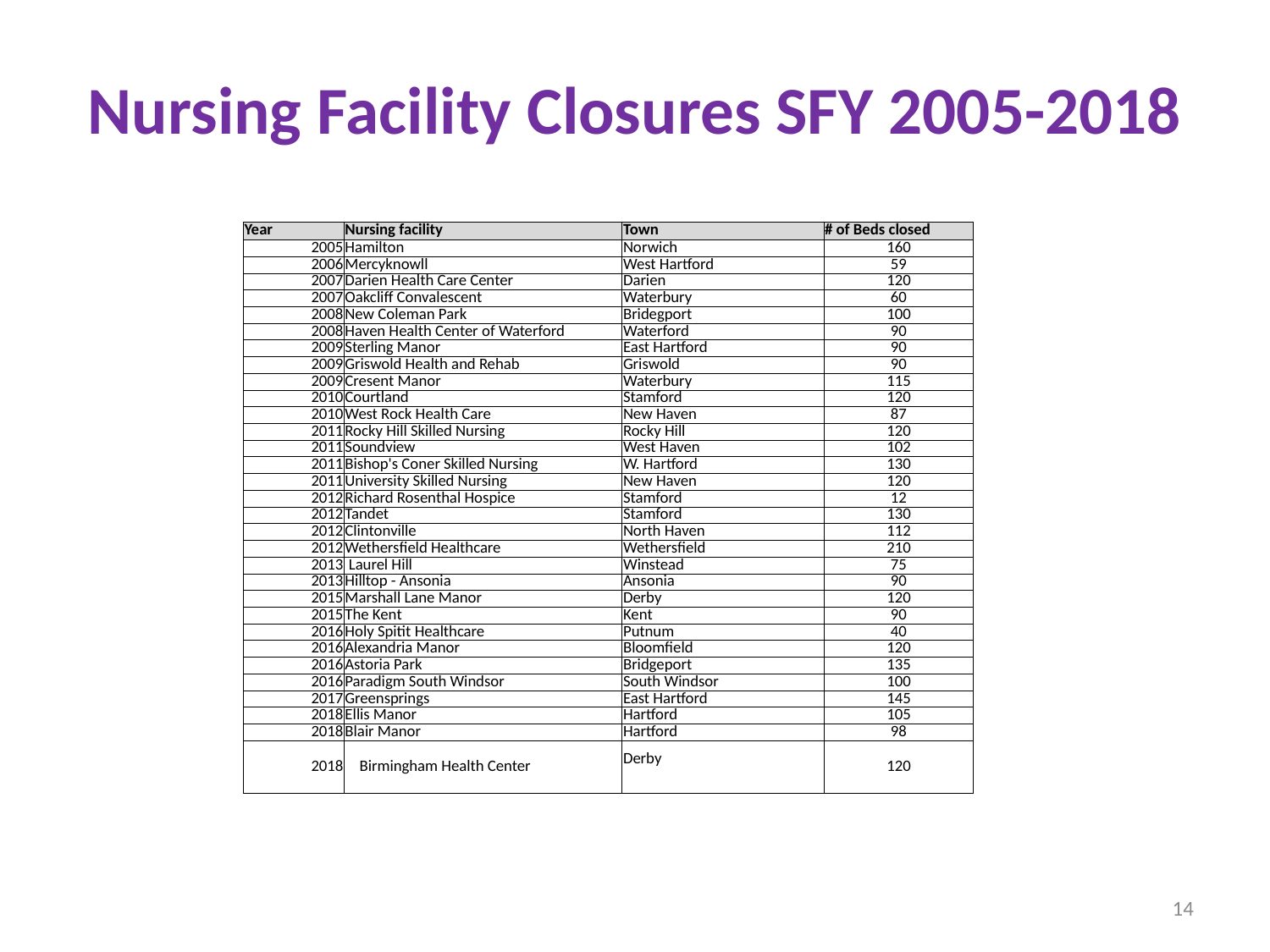

# Nursing Facility Closures SFY 2005-2018
| Year | Nursing facility | Town | # of Beds closed |
| --- | --- | --- | --- |
| 2005 | Hamilton | Norwich | 160 |
| 2006 | Mercyknowll | West Hartford | 59 |
| 2007 | Darien Health Care Center | Darien | 120 |
| 2007 | Oakcliff Convalescent | Waterbury | 60 |
| 2008 | New Coleman Park | Bridegport | 100 |
| 2008 | Haven Health Center of Waterford | Waterford | 90 |
| 2009 | Sterling Manor | East Hartford | 90 |
| 2009 | Griswold Health and Rehab | Griswold | 90 |
| 2009 | Cresent Manor | Waterbury | 115 |
| 2010 | Courtland | Stamford | 120 |
| 2010 | West Rock Health Care | New Haven | 87 |
| 2011 | Rocky Hill Skilled Nursing | Rocky Hill | 120 |
| 2011 | Soundview | West Haven | 102 |
| 2011 | Bishop's Coner Skilled Nursing | W. Hartford | 130 |
| 2011 | University Skilled Nursing | New Haven | 120 |
| 2012 | Richard Rosenthal Hospice | Stamford | 12 |
| 2012 | Tandet | Stamford | 130 |
| 2012 | Clintonville | North Haven | 112 |
| 2012 | Wethersfield Healthcare | Wethersfield | 210 |
| 2013 | Laurel Hill | Winstead | 75 |
| 2013 | Hilltop - Ansonia | Ansonia | 90 |
| 2015 | Marshall Lane Manor | Derby | 120 |
| 2015 | The Kent | Kent | 90 |
| 2016 | Holy Spitit Healthcare | Putnum | 40 |
| 2016 | Alexandria Manor | Bloomfield | 120 |
| 2016 | Astoria Park | Bridgeport | 135 |
| 2016 | Paradigm South Windsor | South Windsor | 100 |
| 2017 | Greensprings | East Hartford | 145 |
| 2018 | Ellis Manor | Hartford | 105 |
| 2018 | Blair Manor | Hartford | 98 |
| 2018 | Birmingham Health Center | Derby | 120 |
14